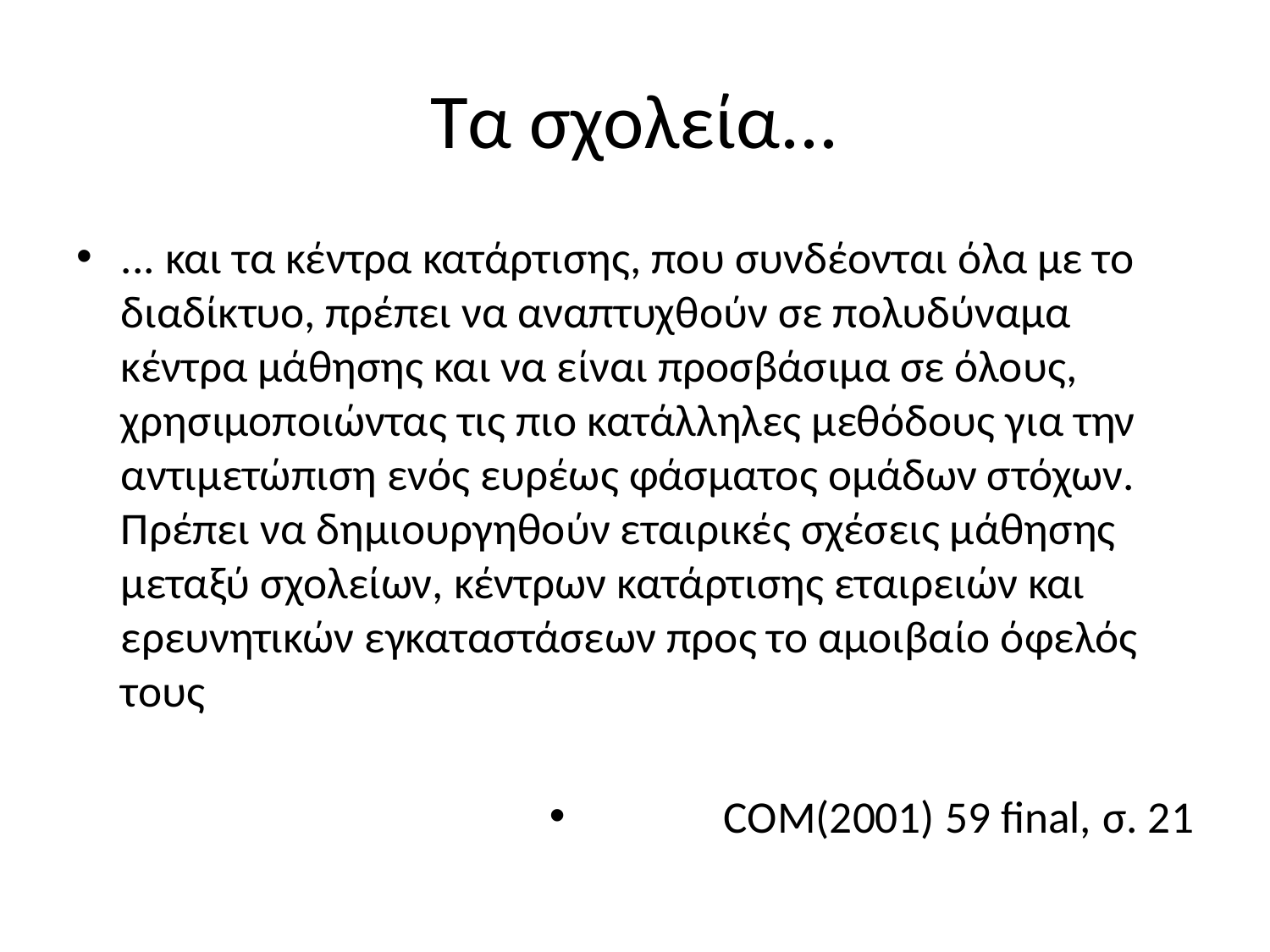

# Τα σχολεία...
... και τα κέντρα κατάρτισης, που συνδέονται όλα με το διαδίκτυο, πρέπει να αναπτυχθούν σε πολυδύναμα κέντρα μάθησης και να είναι προσβάσιμα σε όλους, χρησιμοποιώντας τις πιο κατάλληλες μεθόδους για την αντιμετώπιση ενός ευρέως φάσματος ομάδων στόχων. Πρέπει να δημιουργηθούν εταιρικές σχέσεις μάθησης μεταξύ σχολείων, κέντρων κατάρτισης εταιρειών και ερευνητικών εγκαταστάσεων προς το αμοιβαίο όφελός τους

COM(2001) 59 final, σ. 21